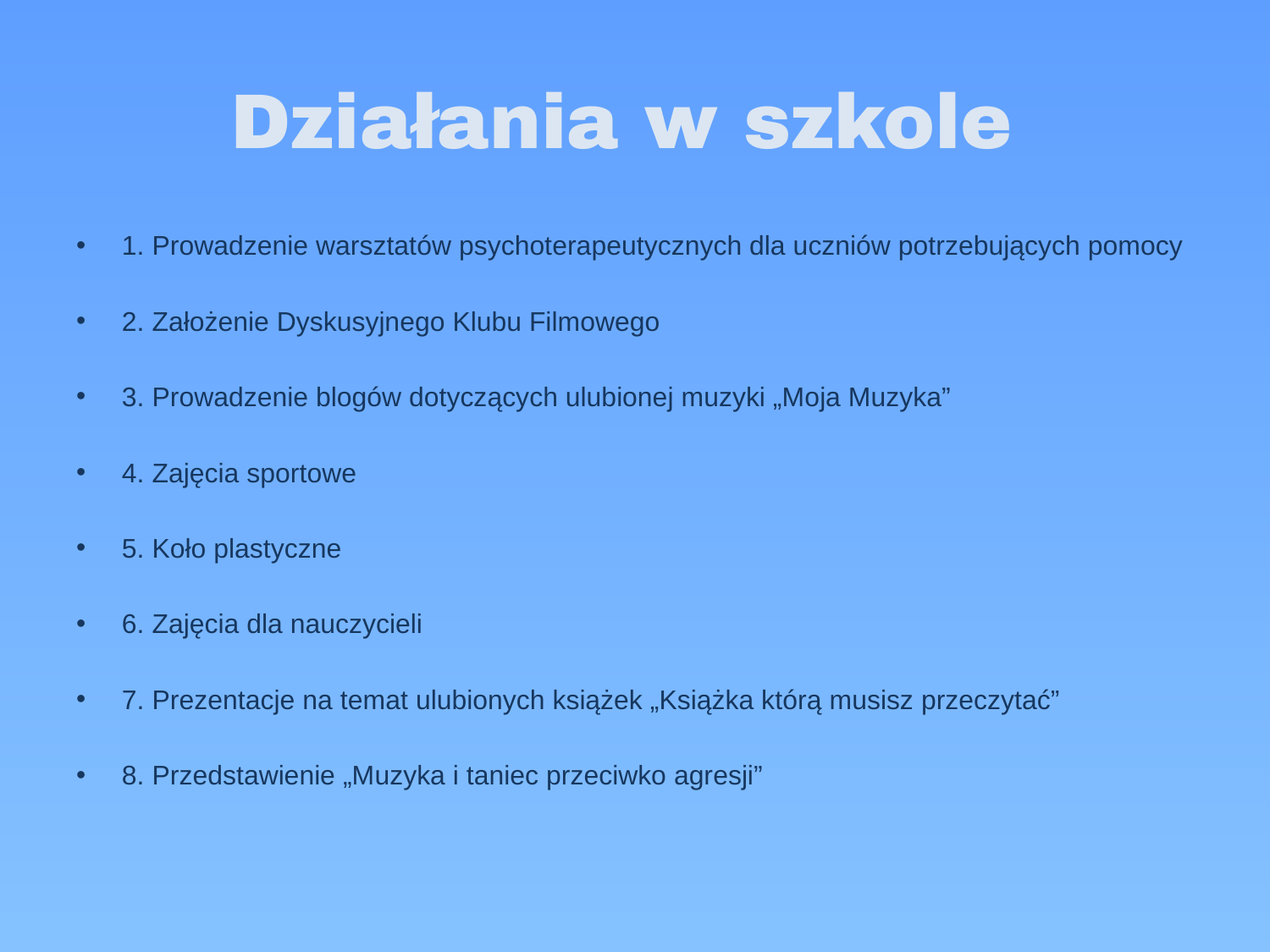

# Działania w szkole
1. Prowadzenie warsztatów psychoterapeutycznych dla uczniów potrzebujących pomocy

2. Założenie Dyskusyjnego Klubu Filmowego

3. Prowadzenie blogów dotyczących ulubionej muzyki „Moja Muzyka”

4. Zajęcia sportowe

5. Koło plastyczne

6. Zajęcia dla nauczycieli

7. Prezentacje na temat ulubionych książek „Książka którą musisz przeczytać”

8. Przedstawienie „Muzyka i taniec przeciwko agresji”